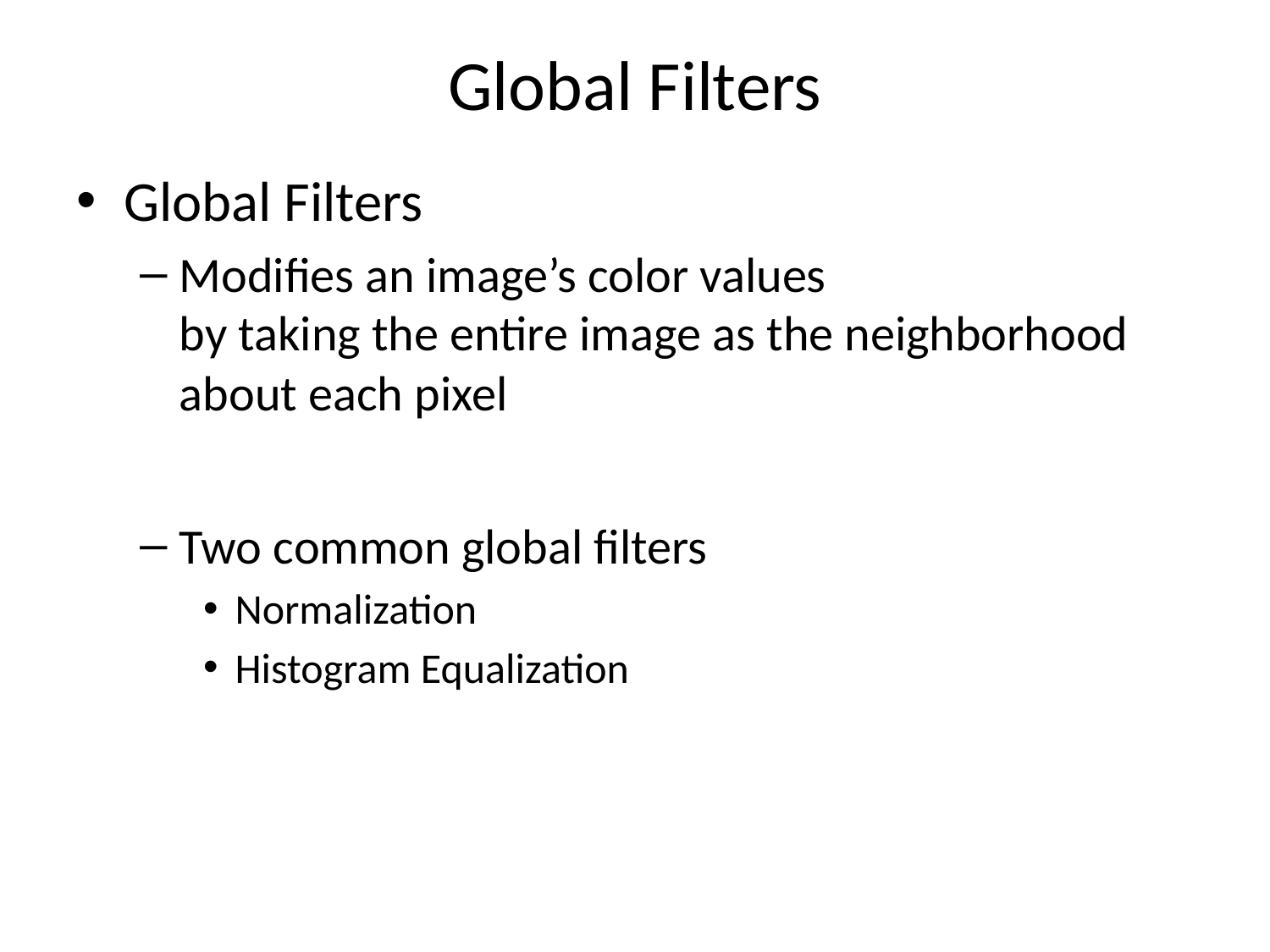

# Global Filters
Global Filters
Modifies an image’s color values
by taking the entire image as the neighborhood
about each pixel

Two common global filters
Normalization
Histogram Equalization